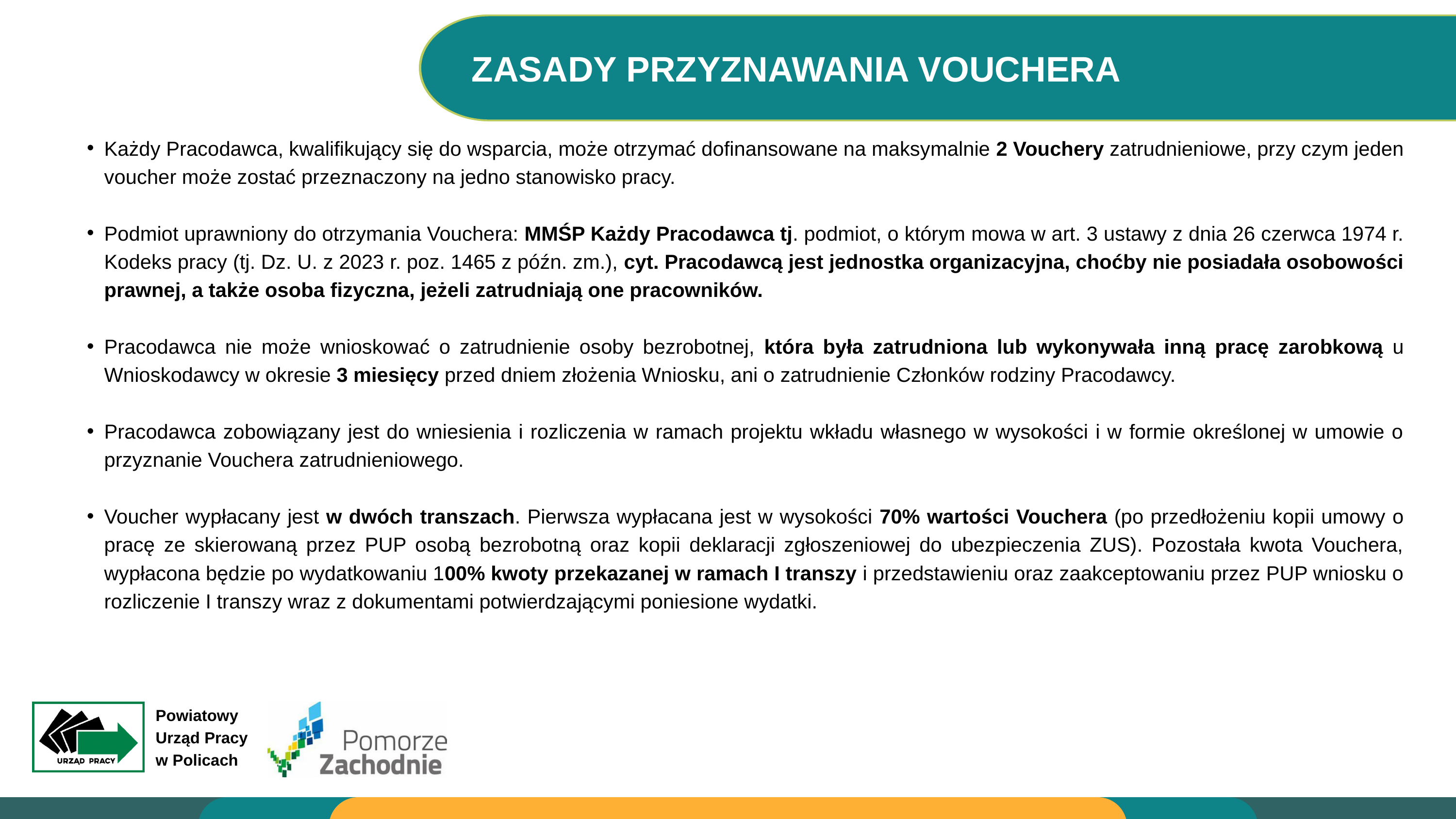

ZASADY PRZYZNAWANIA VOUCHERA
Każdy Pracodawca, kwalifikujący się do wsparcia, może otrzymać dofinansowane na maksymalnie 2 Vouchery zatrudnieniowe, przy czym jeden voucher może zostać przeznaczony na jedno stanowisko pracy.

Podmiot uprawniony do otrzymania Vouchera: MMŚP Każdy Pracodawca tj. podmiot, o którym mowa w art. 3 ustawy z dnia 26 czerwca 1974 r. Kodeks pracy (tj. Dz. U. z 2023 r. poz. 1465 z późn. zm.), cyt. Pracodawcą jest jednostka organizacyjna, choćby nie posiadała osobowości prawnej, a także osoba fizyczna, jeżeli zatrudniają one pracowników.

Pracodawca nie może wnioskować o zatrudnienie osoby bezrobotnej, która była zatrudniona lub wykonywała inną pracę zarobkową u Wnioskodawcy w okresie 3 miesięcy przed dniem złożenia Wniosku, ani o zatrudnienie Członków rodziny Pracodawcy.

Pracodawca zobowiązany jest do wniesienia i rozliczenia w ramach projektu wkładu własnego w wysokości i w formie określonej w umowie o przyznanie Vouchera zatrudnieniowego.

Voucher wypłacany jest w dwóch transzach. Pierwsza wypłacana jest w wysokości 70% wartości Vouchera (po przedłożeniu kopii umowy o pracę ze skierowaną przez PUP osobą bezrobotną oraz kopii deklaracji zgłoszeniowej do ubezpieczenia ZUS). Pozostała kwota Vouchera, wypłacona będzie po wydatkowaniu 100% kwoty przekazanej w ramach I transzy i przedstawieniu oraz zaakceptowaniu przez PUP wniosku o rozliczenie I transzy wraz z dokumentami potwierdzającymi poniesione wydatki.

Powiatowy
Urząd Pracy
w Policach